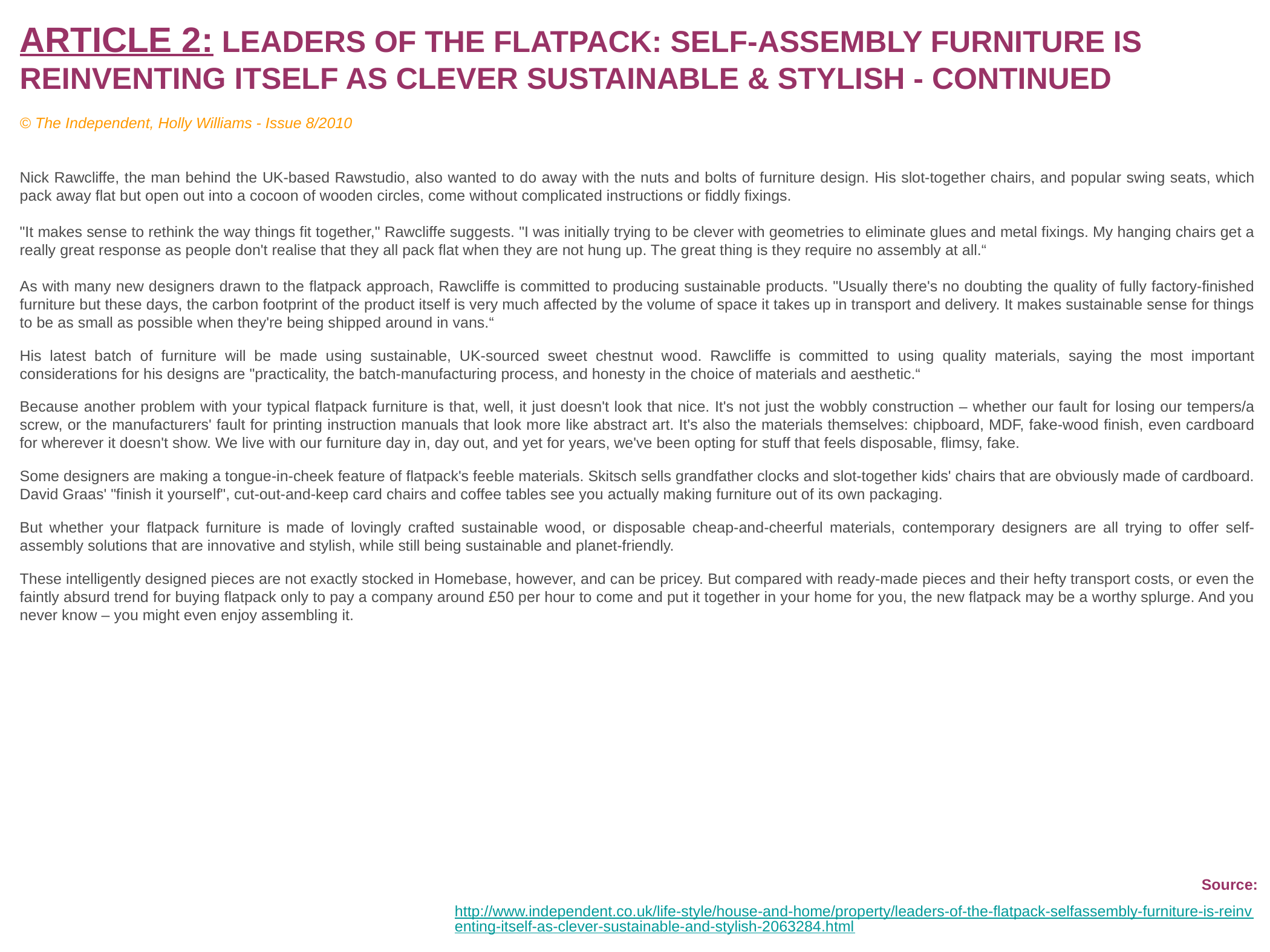

ARTICLE 2: LEADERS OF THE FLATPACK: SELF-ASSEMBLY FURNITURE IS REINVENTING ITSELF AS CLEVER SUSTAINABLE & STYLISH - CONTINUED

© The Independent, Holly Williams - Issue 8/2010

Nick Rawcliffe, the man behind the UK-based Rawstudio, also wanted to do away with the nuts and bolts of furniture design. His slot-together chairs, and popular swing seats, which pack away flat but open out into a cocoon of wooden circles, come without complicated instructions or fiddly fixings.

"It makes sense to rethink the way things fit together," Rawcliffe suggests. "I was initially trying to be clever with geometries to eliminate glues and metal fixings. My hanging chairs get a really great response as people don't realise that they all pack flat when they are not hung up. The great thing is they require no assembly at all.“

As with many new designers drawn to the flatpack approach, Rawcliffe is committed to producing sustainable products. "Usually there's no doubting the quality of fully factory-finished furniture but these days, the carbon footprint of the product itself is very much affected by the volume of space it takes up in transport and delivery. It makes sustainable sense for things to be as small as possible when they're being shipped around in vans.“

His latest batch of furniture will be made using sustainable, UK-sourced sweet chestnut wood. Rawcliffe is committed to using quality materials, saying the most important considerations for his designs are "practicality, the batch-manufacturing process, and honesty in the choice of materials and aesthetic.“

Because another problem with your typical flatpack furniture is that, well, it just doesn't look that nice. It's not just the wobbly construction – whether our fault for losing our tempers/a screw, or the manufacturers' fault for printing instruction manuals that look more like abstract art. It's also the materials themselves: chipboard, MDF, fake-wood finish, even cardboard for wherever it doesn't show. We live with our furniture day in, day out, and yet for years, we've been opting for stuff that feels disposable, flimsy, fake.

Some designers are making a tongue-in-cheek feature of flatpack's feeble materials. Skitsch sells grandfather clocks and slot-together kids' chairs that are obviously made of cardboard. David Graas' "finish it yourself", cut-out-and-keep card chairs and coffee tables see you actually making furniture out of its own packaging.

But whether your flatpack furniture is made of lovingly crafted sustainable wood, or disposable cheap-and-cheerful materials, contemporary designers are all trying to offer self-assembly solutions that are innovative and stylish, while still being sustainable and planet-friendly.

These intelligently designed pieces are not exactly stocked in Homebase, however, and can be pricey. But compared with ready-made pieces and their hefty transport costs, or even the faintly absurd trend for buying flatpack only to pay a company around £50 per hour to come and put it together in your home for you, the new flatpack may be a worthy splurge. And you never know – you might even enjoy assembling it.

Source:

http://www.independent.co.uk/life-style/house-and-home/property/leaders-of-the-flatpack-selfassembly-furniture-is-reinventing-itself-as-clever-sustainable-and-stylish-2063284.html